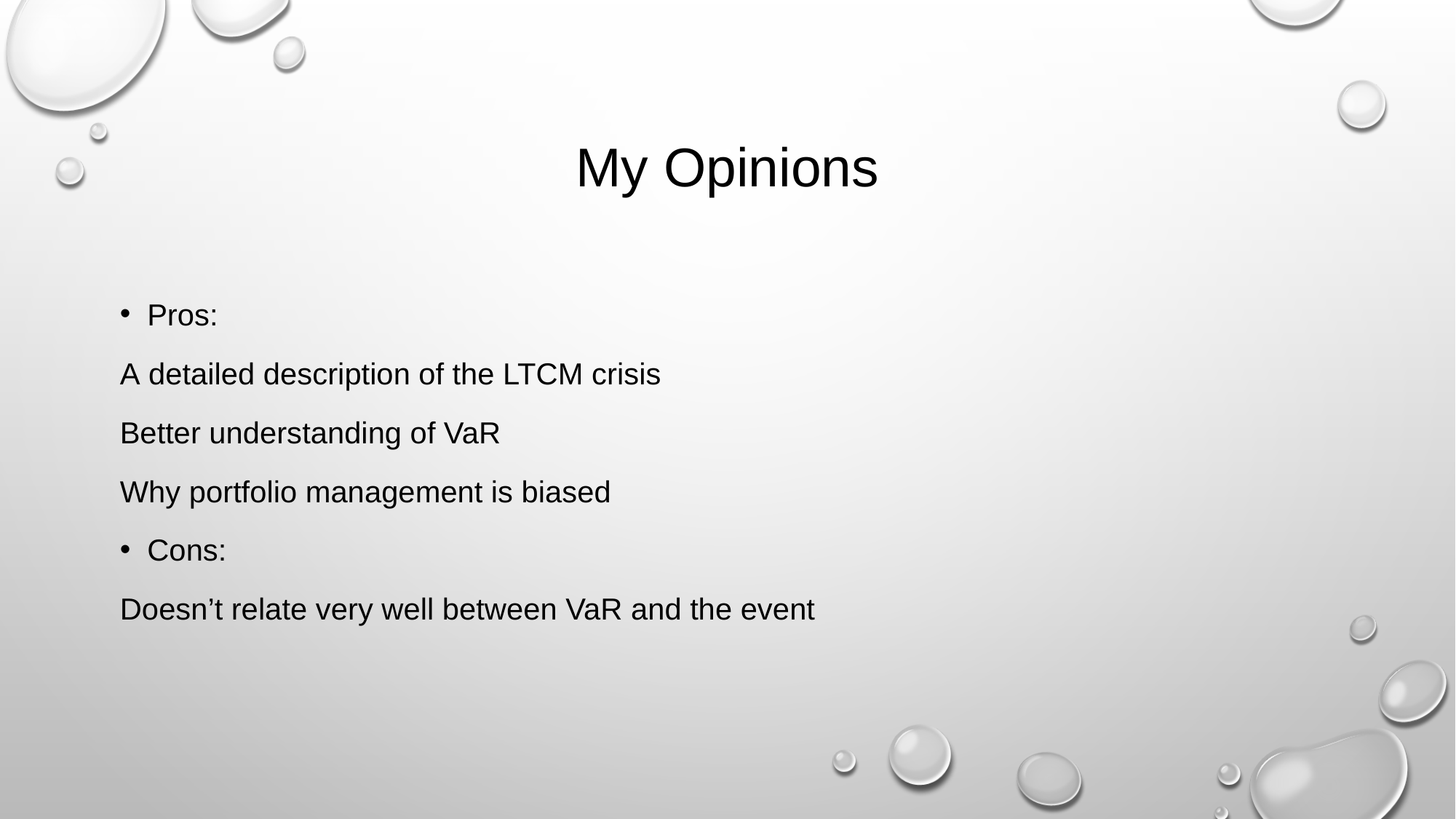

# My Opinions
Pros:
A detailed description of the LTCM crisis
Better understanding of VaR
Why portfolio management is biased
Cons:
Doesn’t relate very well between VaR and the event